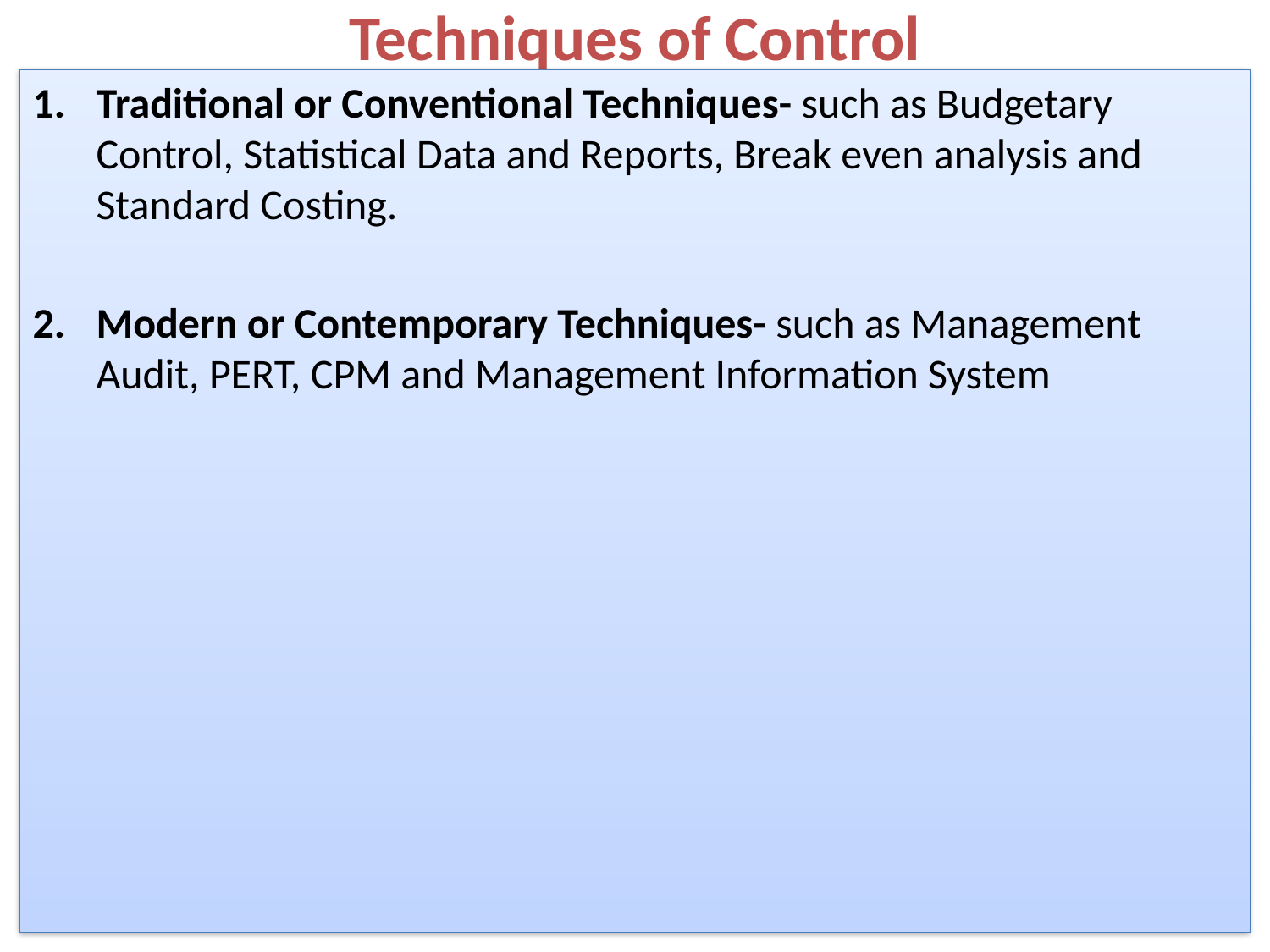

# Techniques of Control
Traditional or Conventional Techniques- such as Budgetary Control, Statistical Data and Reports, Break even analysis and Standard Costing.

Modern or Contemporary Techniques- such as Management Audit, PERT, CPM and Management Information System